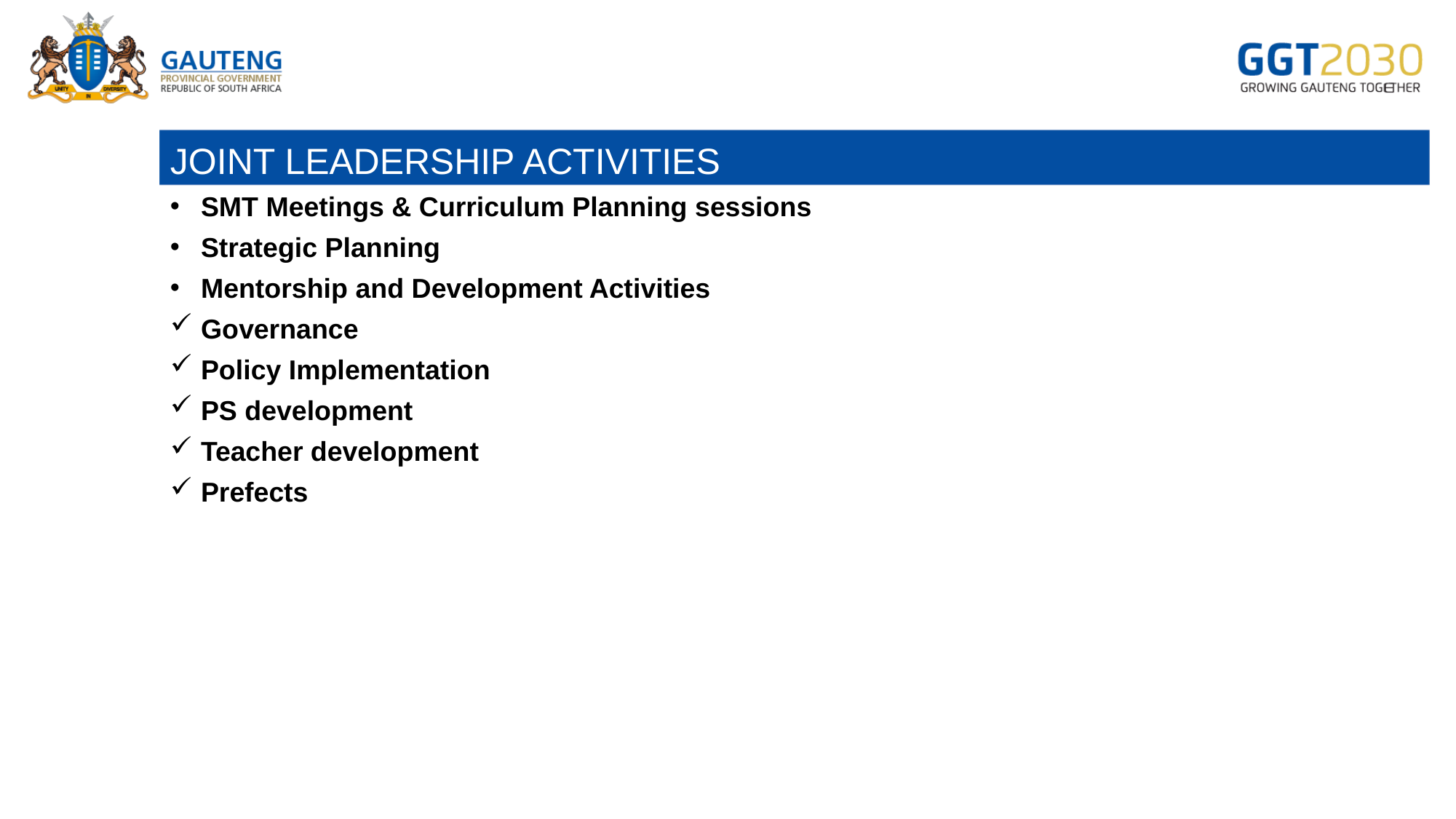

# JOINT LEADERSHIP ACTIVITIES
SMT Meetings & Curriculum Planning sessions
Strategic Planning
Mentorship and Development Activities
Governance
Policy Implementation
PS development
Teacher development
Prefects